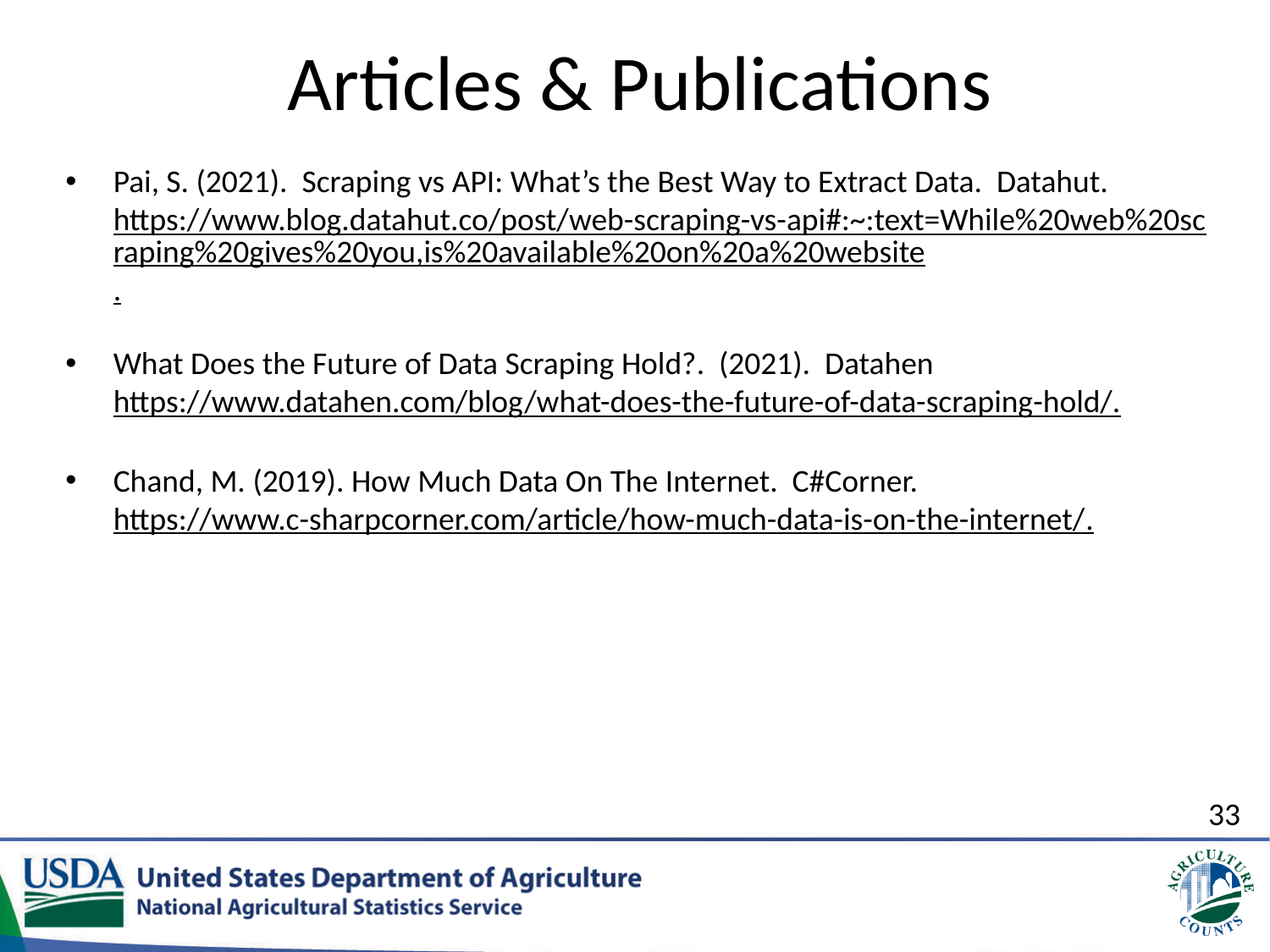

# Articles & Publications

Pai, S. (2021).  Scraping vs API: What’s the Best Way to Extract Data.  Datahut.  https://www.blog.datahut.co/post/web-scraping-vs-api#:~:text=While%20web%20scraping%20gives%20you,is%20available%20on%20a%20website.
What Does the Future of Data Scraping Hold?.  (2021).  Datahen https://www.datahen.com/blog/what-does-the-future-of-data-scraping-hold/.

Chand, M. (2019). How Much Data On The Internet.  C#Corner.  https://www.c-sharpcorner.com/article/how-much-data-is-on-the-internet/.

33